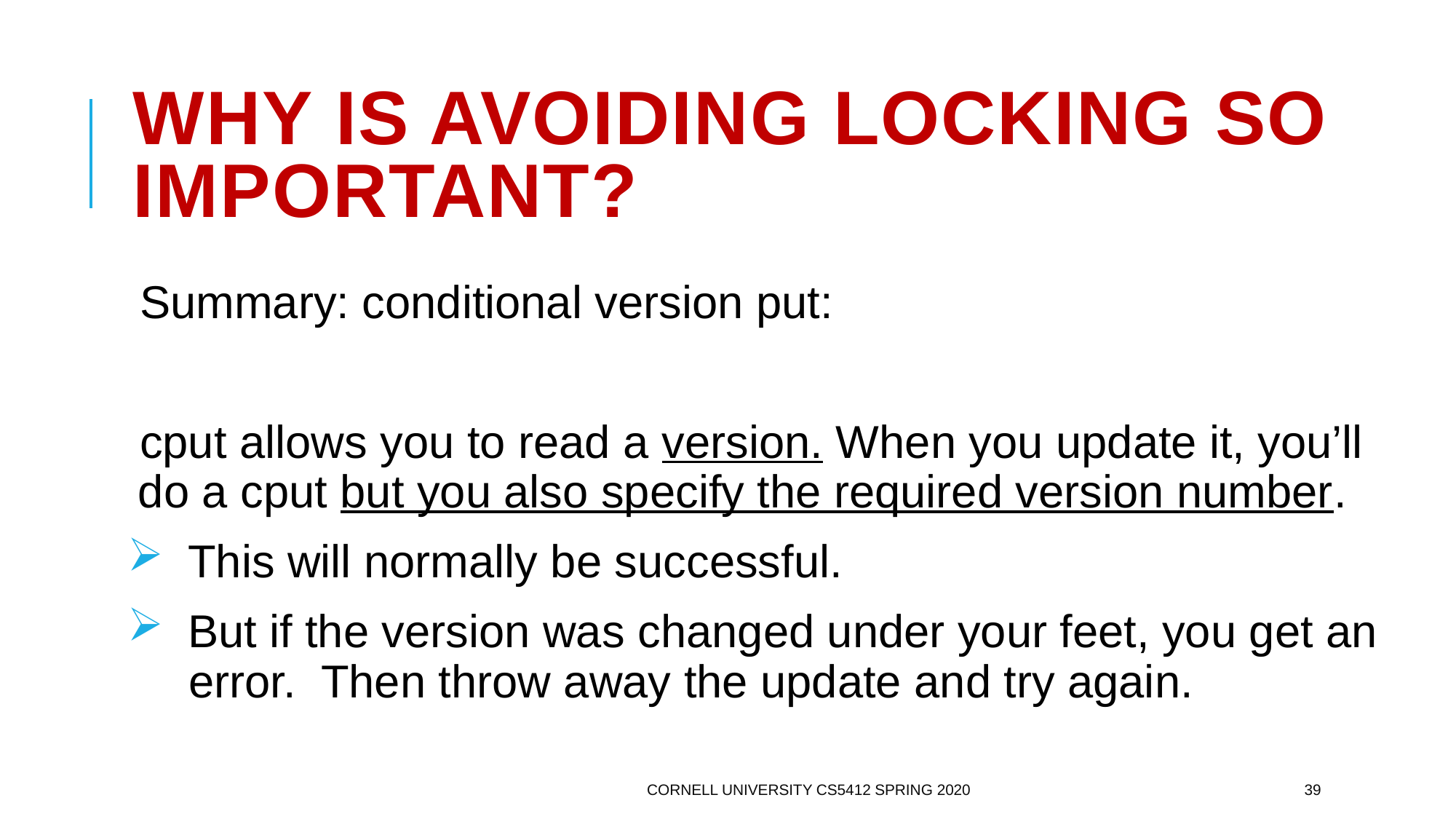

# Why is avoiding locking so important?
Summary: conditional version put:

cput allows you to read a version. When you update it, you’ll do a cput but you also specify the required version number.
  This will normally be successful.
  But if the version was changed under your feet, you get an
    error.  Then throw away the update and try again.
Cornell University CS5412 Spring 2020
39